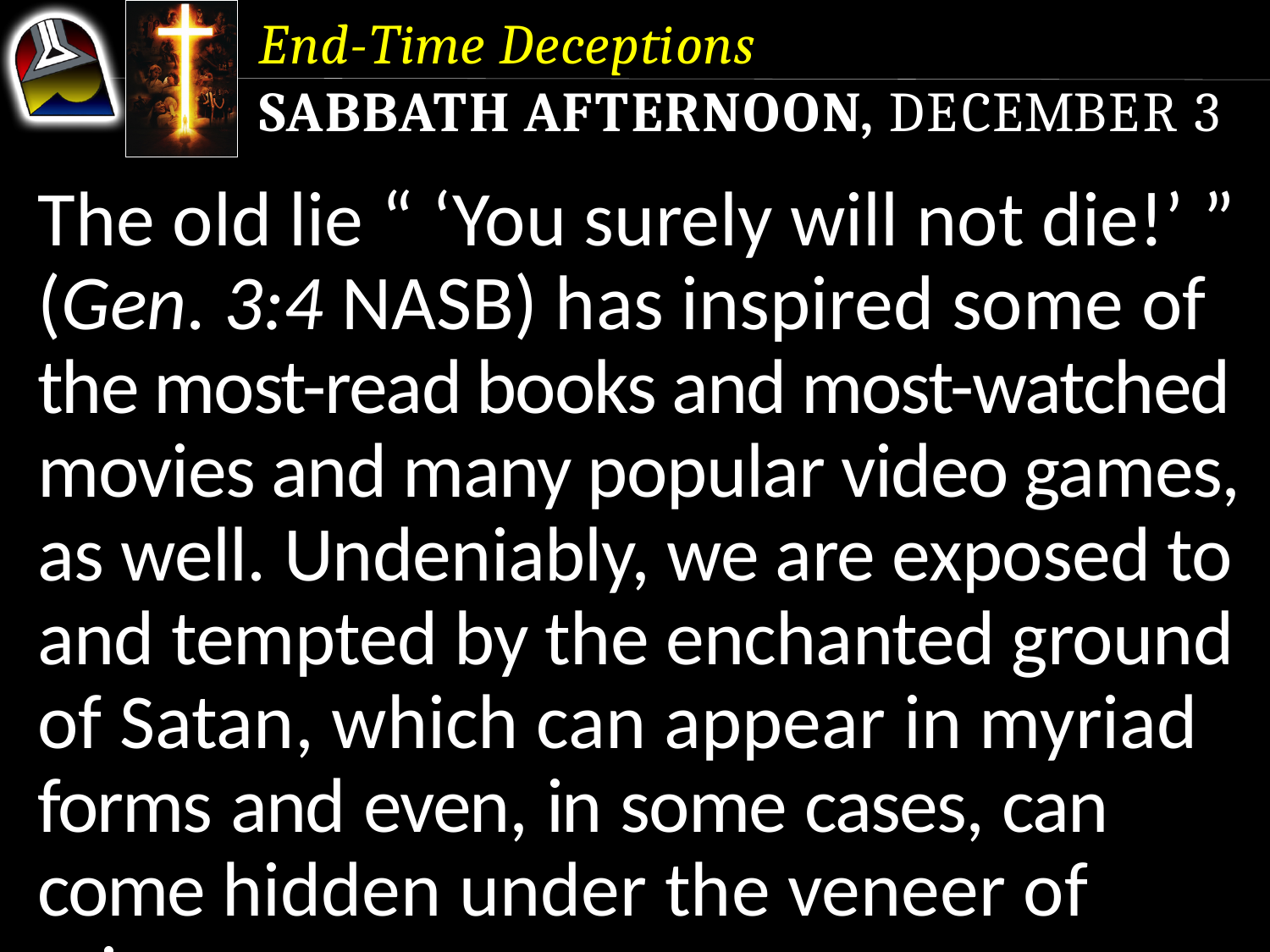

End-Time Deceptions
Sabbath Afternoon, December 3
The old lie “ ‘You surely will not die!’ ”
(Gen. 3:4 NASB) has inspired some of  the most-read books and most-watched movies and many popular video games, as well. Undeniably, we are exposed to and tempted by the enchanted ground of Satan, which can appear in myriad forms and even, in some cases, can come hidden under the veneer of science.
The old lie “ ‘You surely will not die!’ ”
(Gen. 3:4 NASB) has inspired some of  the most-read books and most-watched movies and many popular video games, as well.